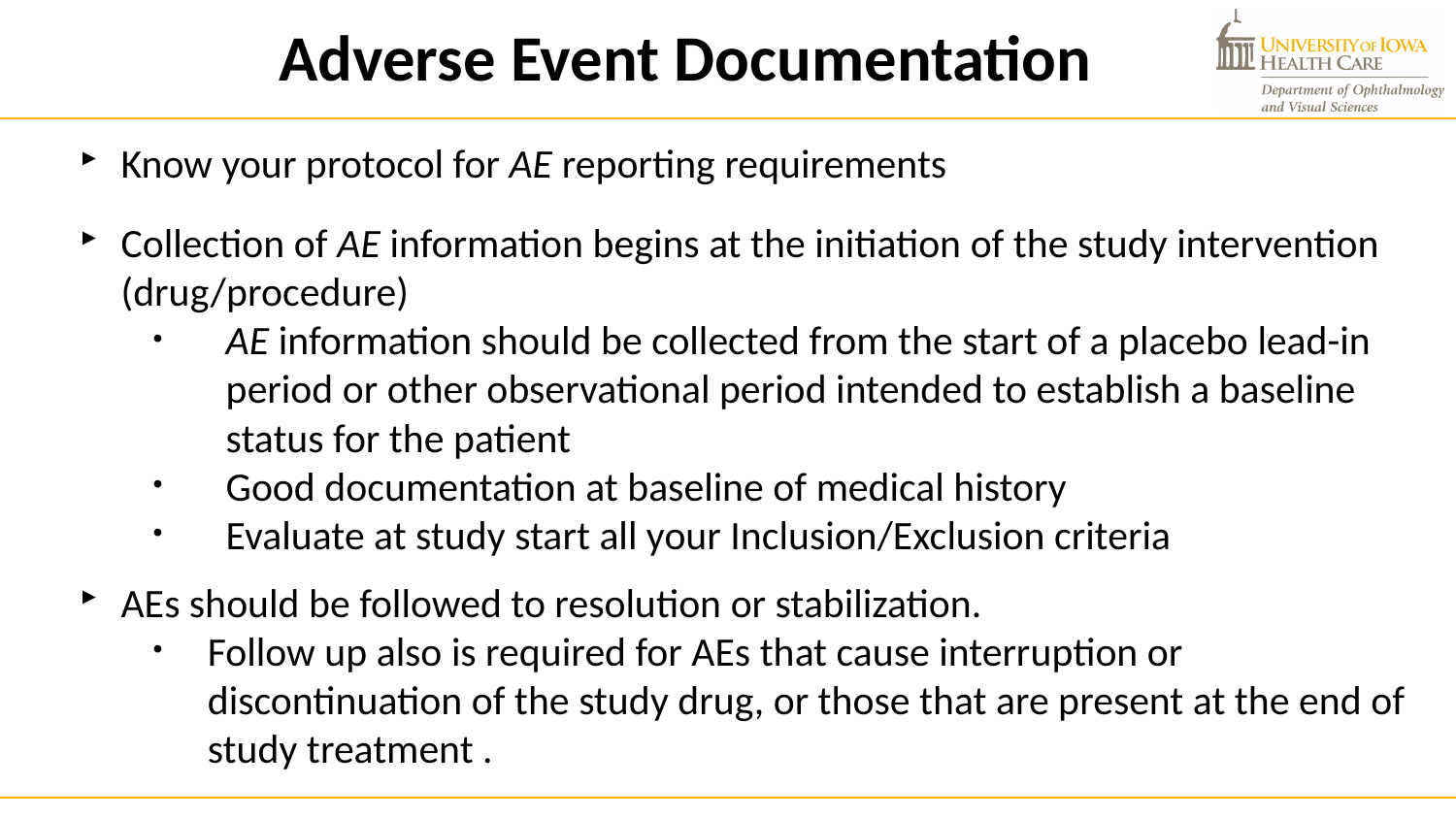

Adverse Event Documentation
Know your protocol for AE reporting requirements

Collection of AE information begins at the initiation of the study intervention (drug/procedure)
AE information should be collected from the start of a placebo lead-in period or other observational period intended to establish a baseline status for the patient
Good documentation at baseline of medical history
Evaluate at study start all your Inclusion/Exclusion criteria

AEs should be followed to resolution or stabilization.
Follow up also is required for AEs that cause interruption or discontinuation of the study drug, or those that are present at the end of study treatment .